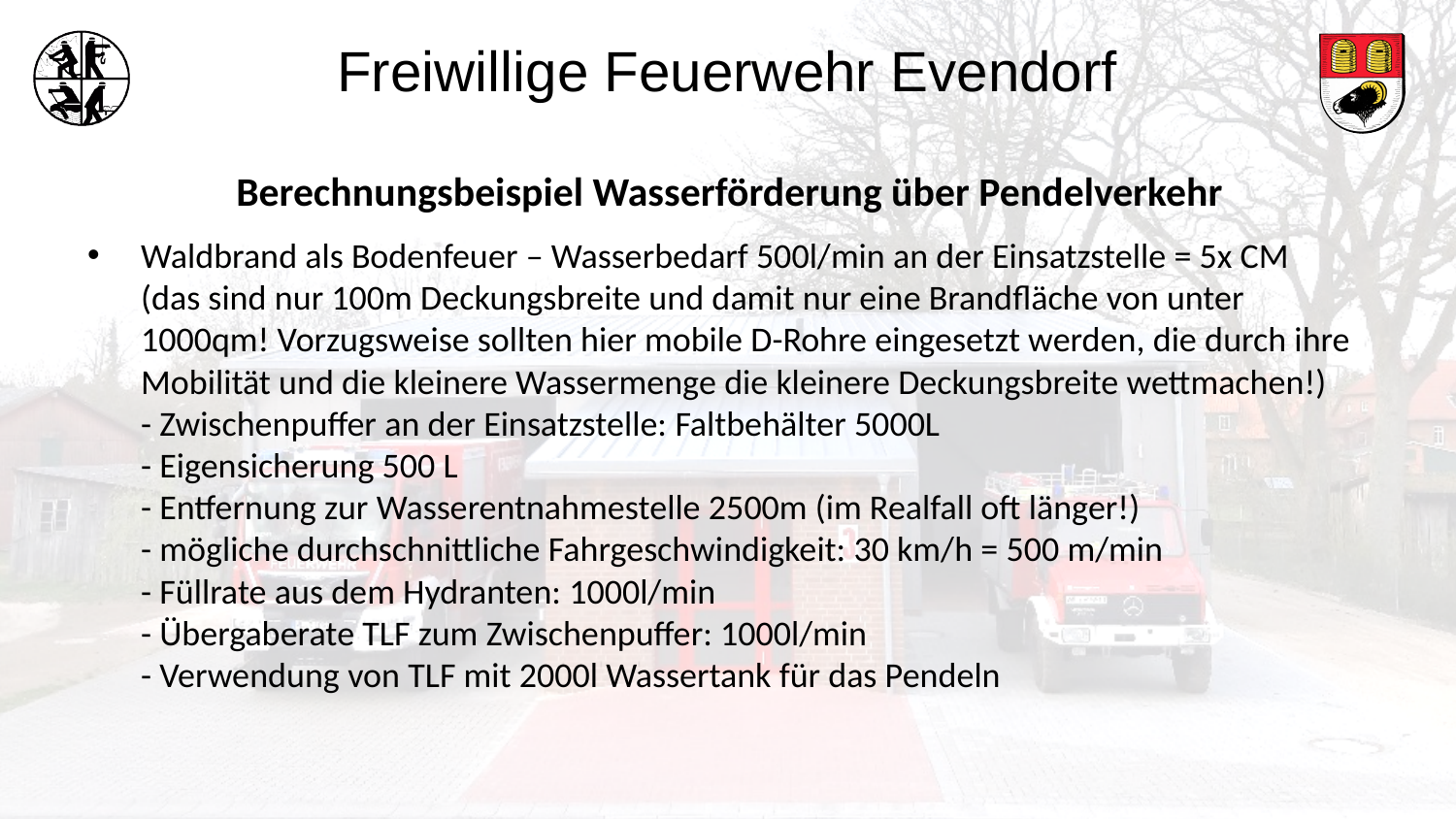

# Berechnungsbeispiel Wasserförderung über Pendelverkehr
Waldbrand als Bodenfeuer – Wasserbedarf 500l/min an der Einsatzstelle = 5x CM
(das sind nur 100m Deckungsbreite und damit nur eine Brandfläche von unter
1000qm! Vorzugsweise sollten hier mobile D-Rohre eingesetzt werden, die durch ihre
Mobilität und die kleinere Wassermenge die kleinere Deckungsbreite wettmachen!)
- Zwischenpuffer an der Einsatzstelle: Faltbehälter 5000L
- Eigensicherung 500 L
- Entfernung zur Wasserentnahmestelle 2500m (im Realfall oft länger!)
- mögliche durchschnittliche Fahrgeschwindigkeit: 30 km/h = 500 m/min
- Füllrate aus dem Hydranten: 1000l/min
- Übergaberate TLF zum Zwischenpuffer: 1000l/min
- Verwendung von TLF mit 2000l Wassertank für das Pendeln